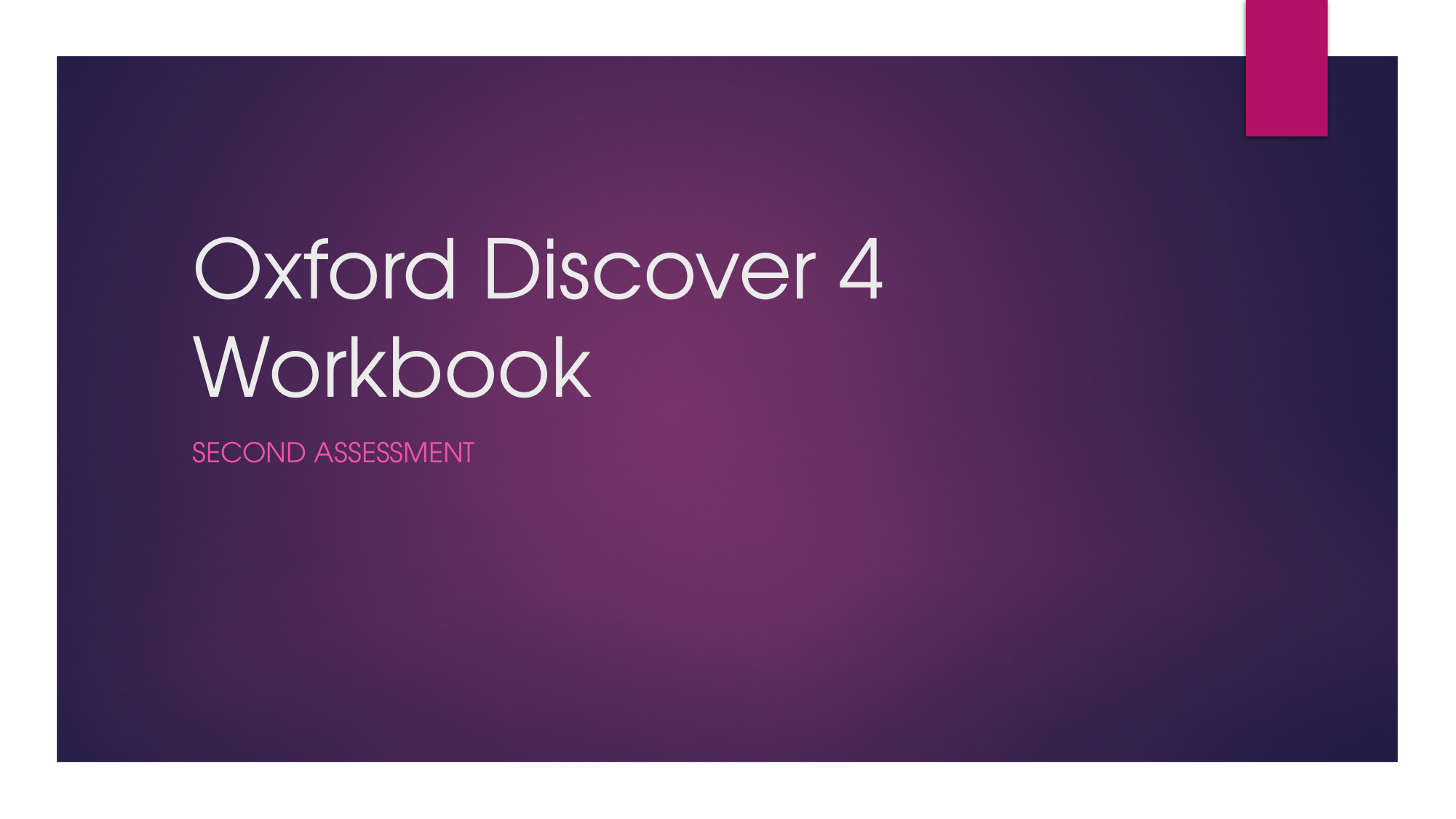

# Oxford Discover 4 Workbook
Second Assessment